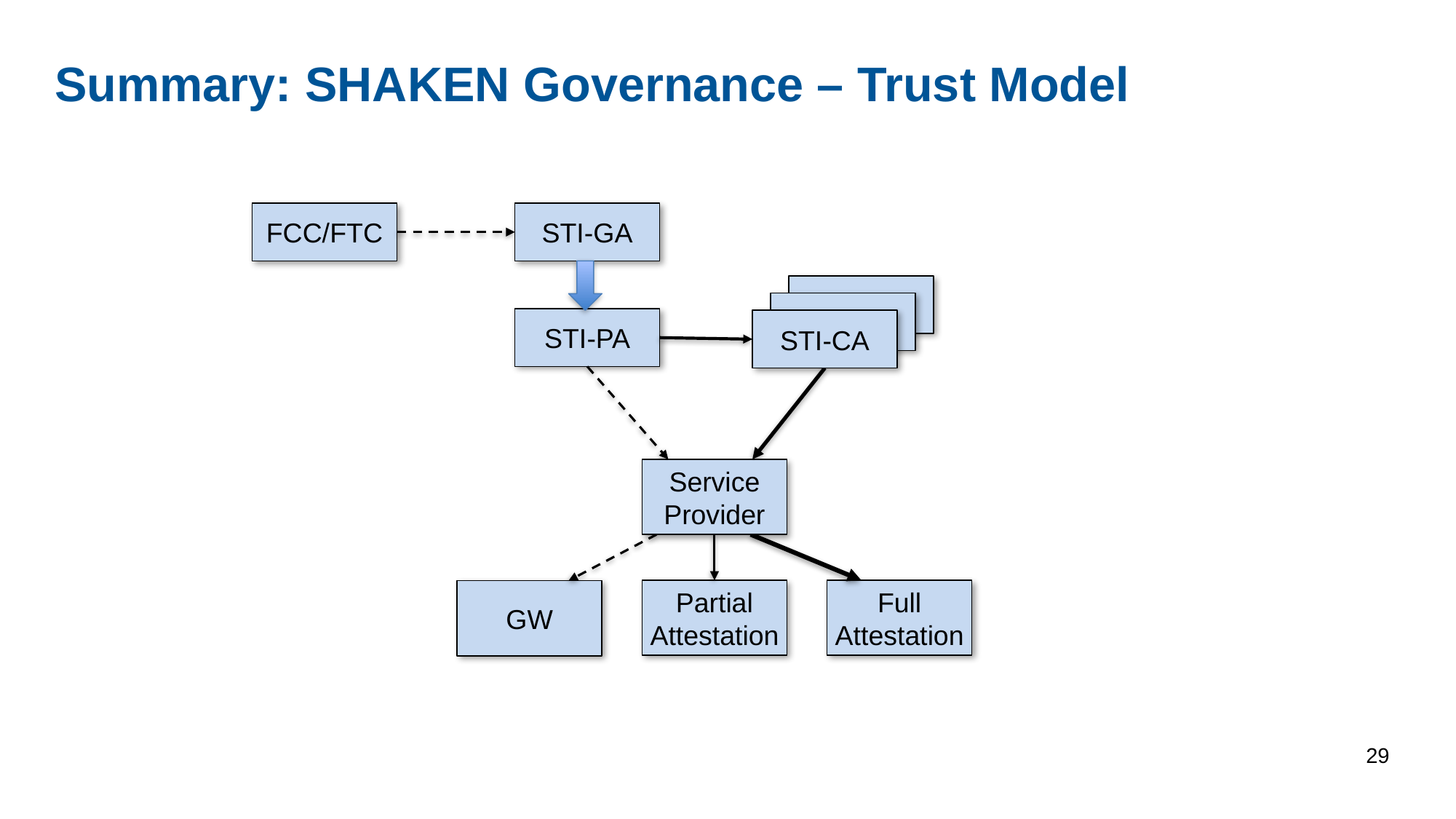

# Summary: SHAKEN Governance – Trust Model
STI-GA
FCC/FTC

STI-PA
STI-CA
Service
Provider
Partial
Attestation
Full
Attestation
GW
29